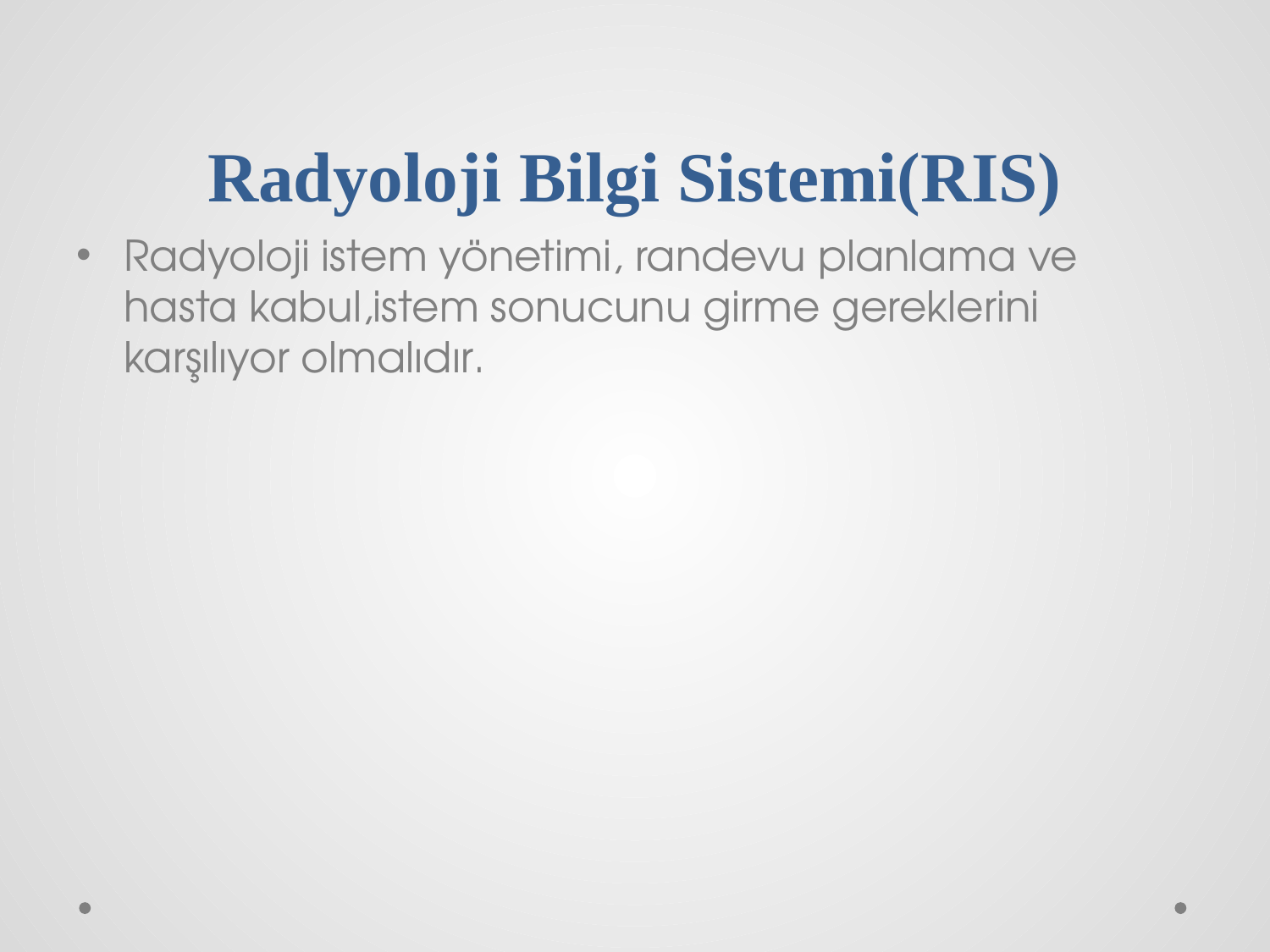

# Radyoloji Bilgi Sistemi(RIS)
Radyoloji istem yönetimi, randevu planlama ve hasta kabul,istem sonucunu girme gereklerini karşılıyor olmalıdır.